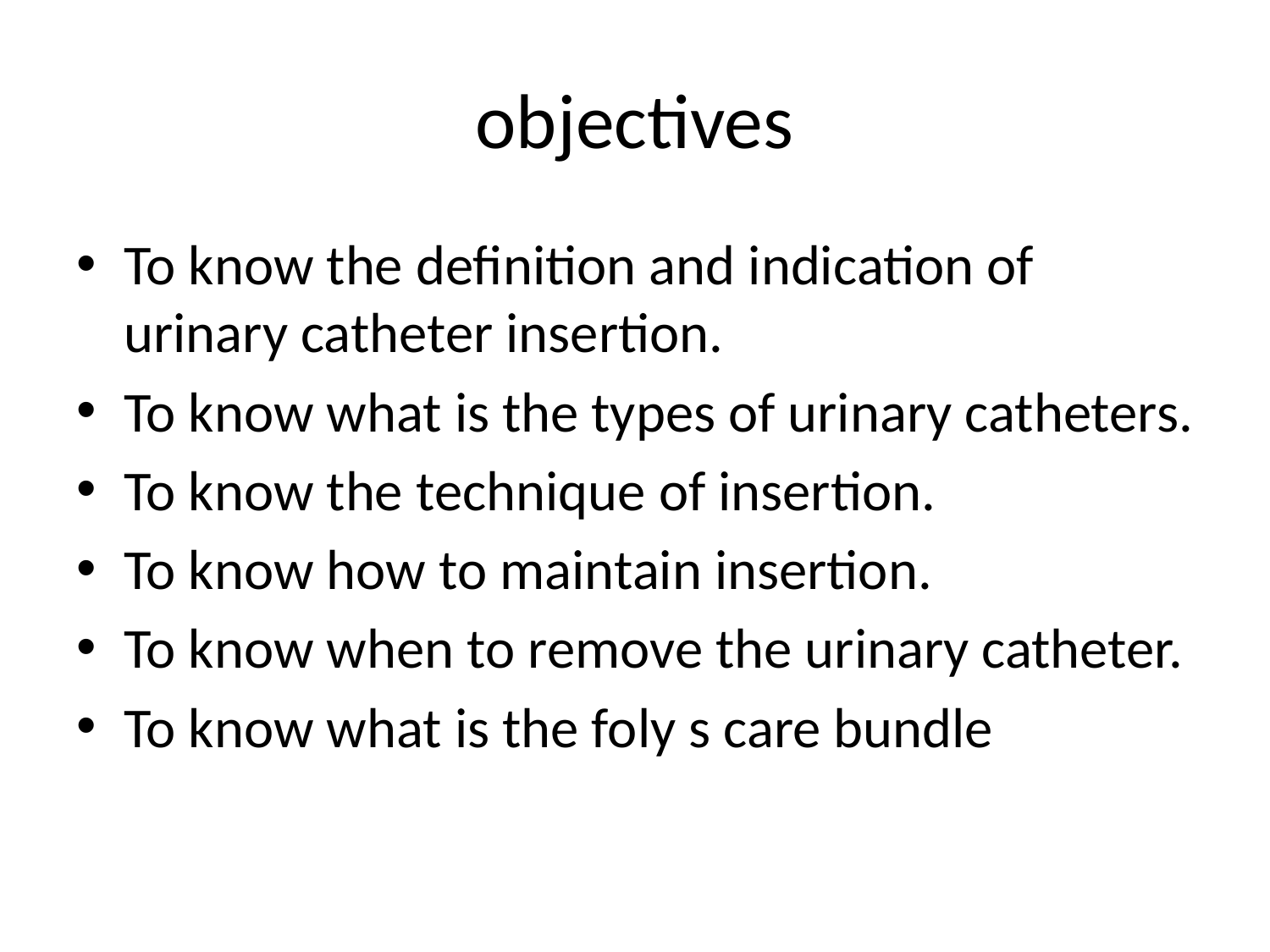

# objectives
To know the definition and indication of  urinary catheter insertion.
To know what is the types of urinary catheters.
To know the technique of insertion.
To know how to maintain insertion.
To know when to remove the urinary catheter.
To know what is the foly s care bundle